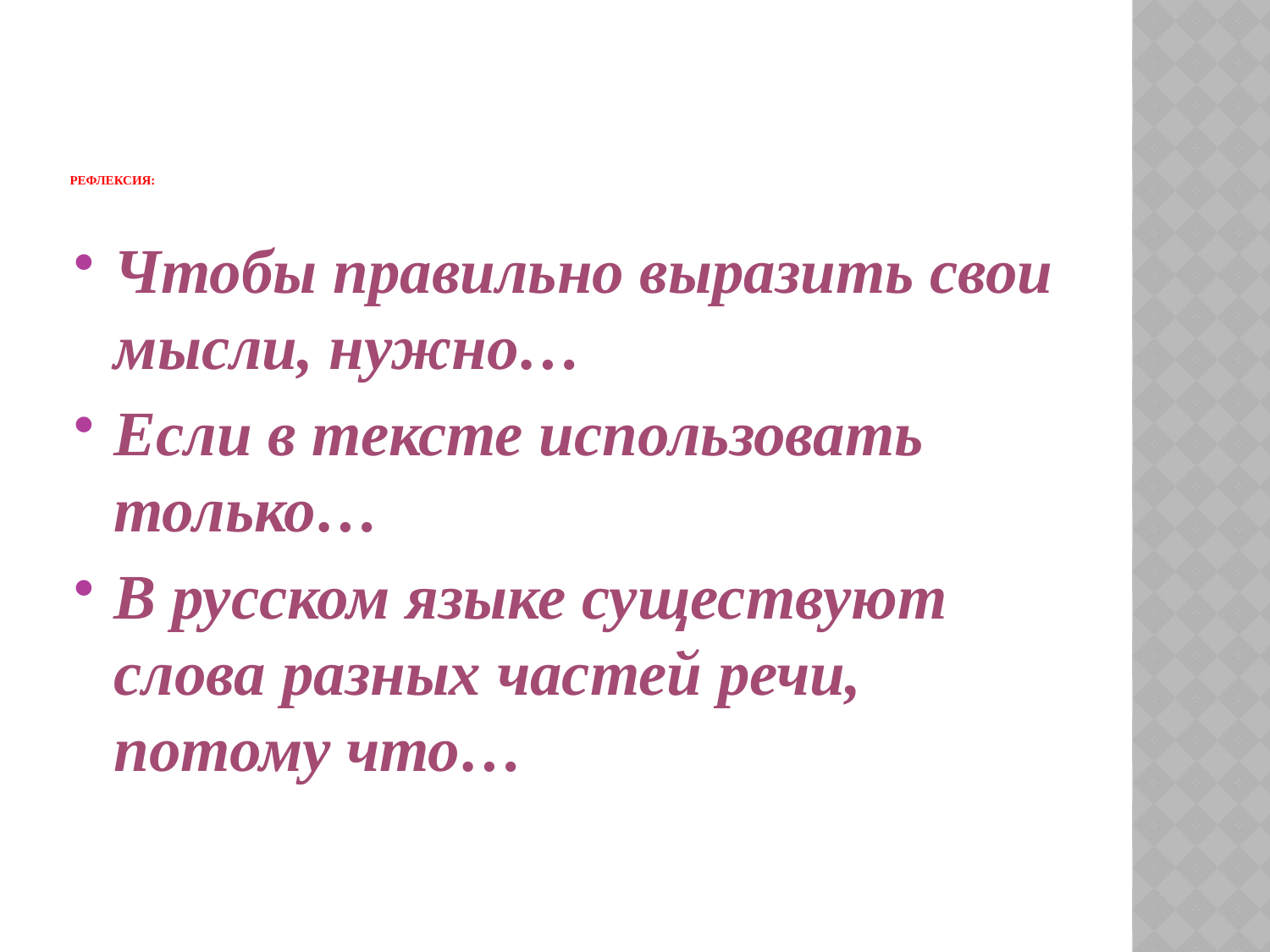

# Рефлексия:
Чтобы правильно выразить свои мысли, нужно…
Если в тексте использовать только…
В русском языке существуют слова разных частей речи, потому что…